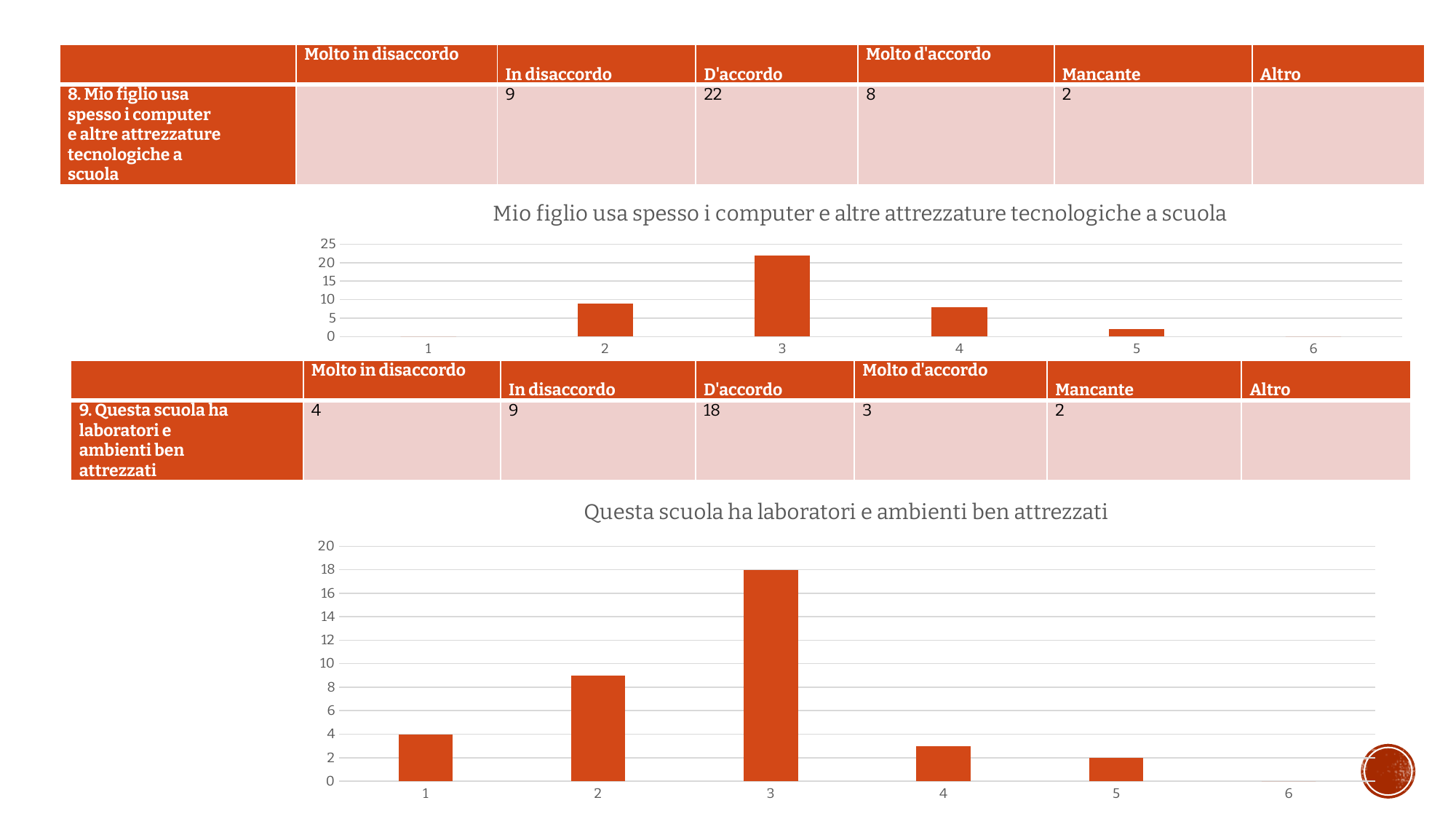

|  | Molto in disaccordo | In disaccordo | D'accordo | Molto d'accordo | Mancante | Altro |
| --- | --- | --- | --- | --- | --- | --- |
| 8. Mio figlio usa spesso i computer e altre attrezzature tecnologiche a scuola |  | 9 | 22 | 8 | 2 |  |

### Chart: Mio figlio usa spesso i computer e altre attrezzature tecnologiche a scuola

| Category |  |
|---|---|
|  | Molto in disaccordo | In disaccordo | D'accordo | Molto d'accordo | Mancante | Altro |
| --- | --- | --- | --- | --- | --- | --- |
| 9. Questa scuola ha laboratori e ambienti ben attrezzati | 4 | 9 | 18 | 3 | 2 |  |

### Chart: Questa scuola ha laboratori e ambienti ben attrezzati

| Category |  |
|---|---|